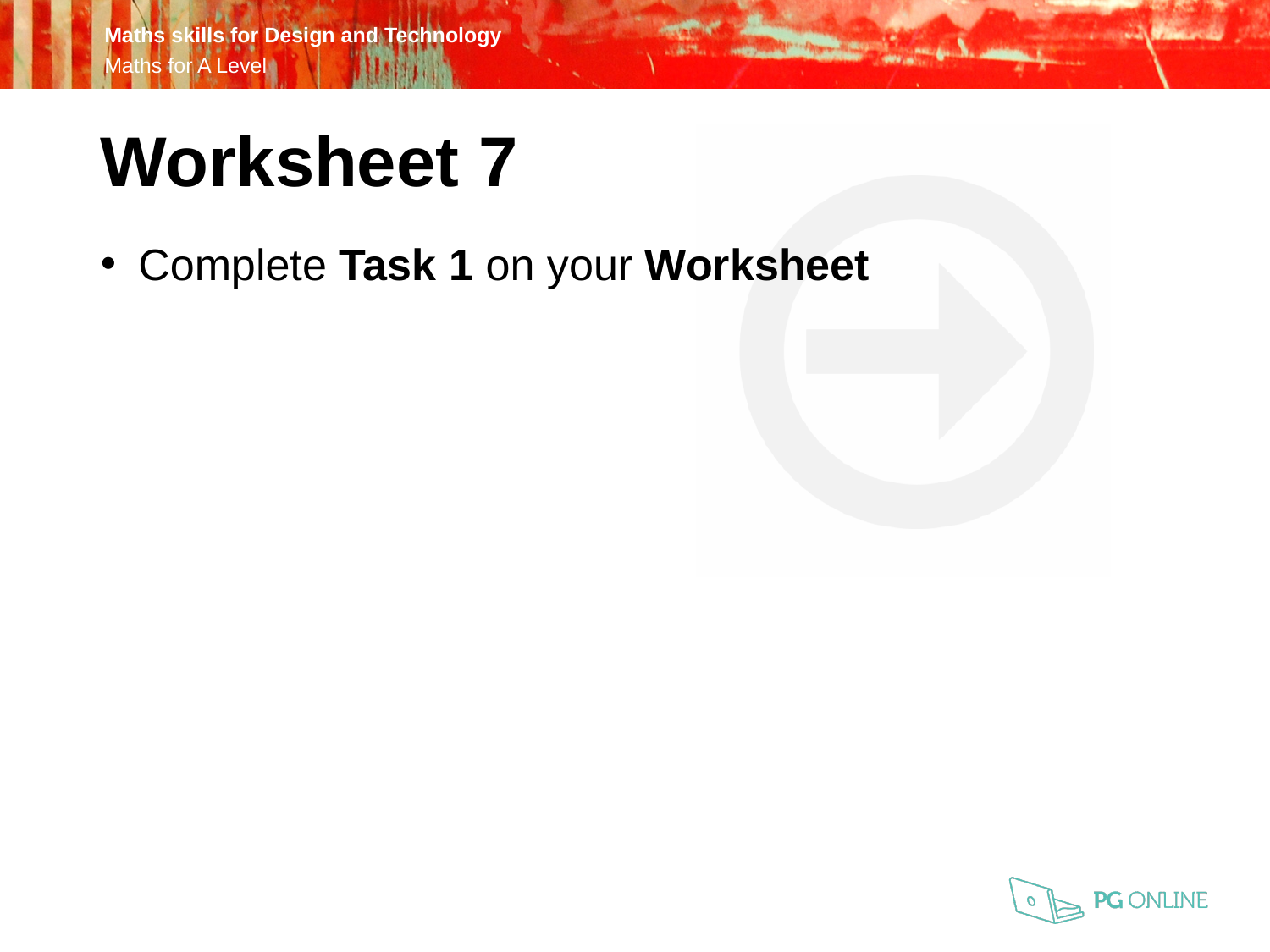

Worksheet 7
Complete Task 1 on your Worksheet